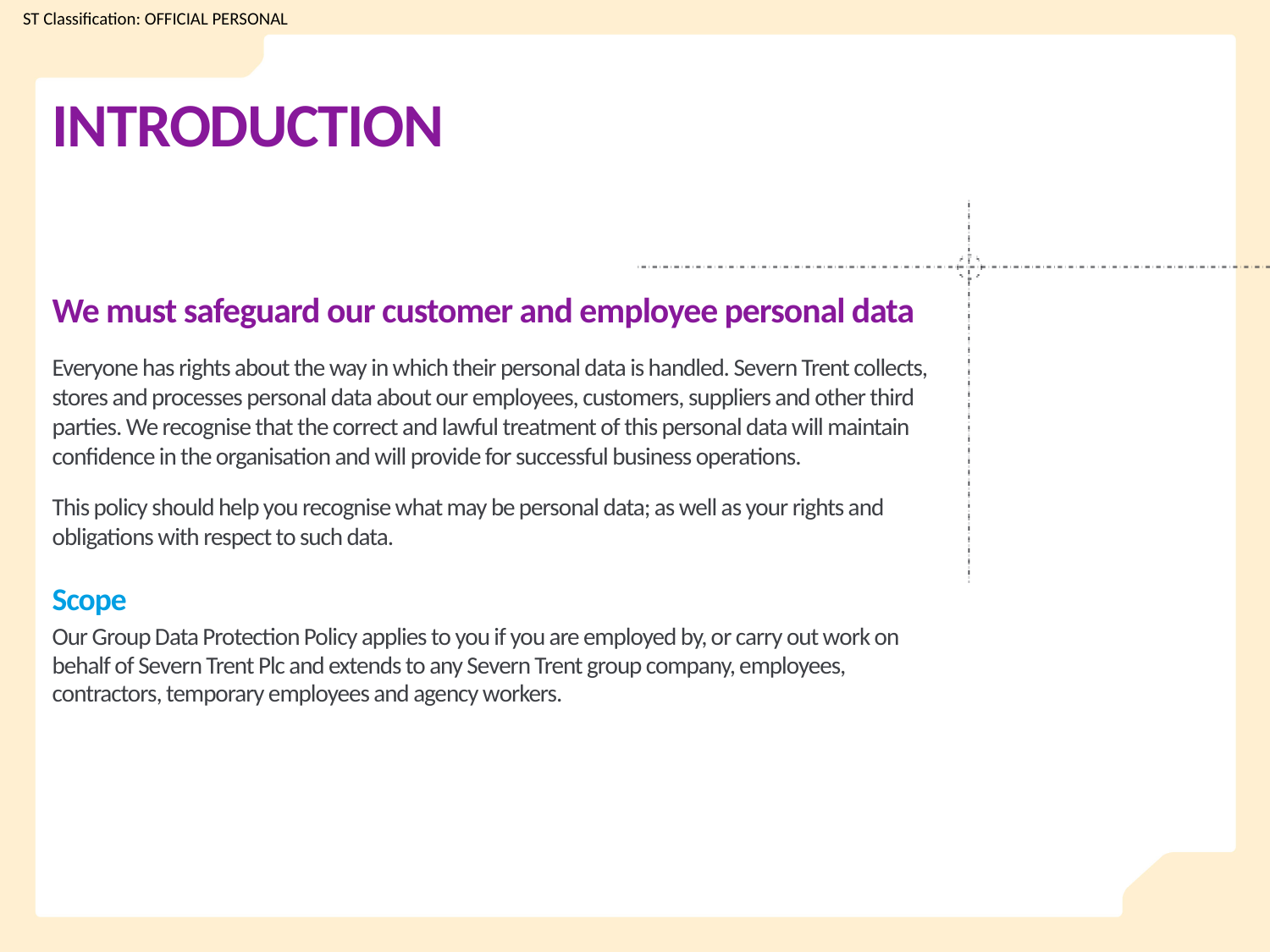

# INTRODUCTION
We must safeguard our customer and employee personal data
Everyone has rights about the way in which their personal data is handled. Severn Trent collects, stores and processes personal data about our employees, customers, suppliers and other third parties. We recognise that the correct and lawful treatment of this personal data will maintain confidence in the organisation and will provide for successful business operations.
This policy should help you recognise what may be personal data; as well as your rights and obligations with respect to such data.
Scope
Our Group Data Protection Policy applies to you if you are employed by, or carry out work on behalf of Severn Trent Plc and extends to any Severn Trent group company, employees, contractors, temporary employees and agency workers.